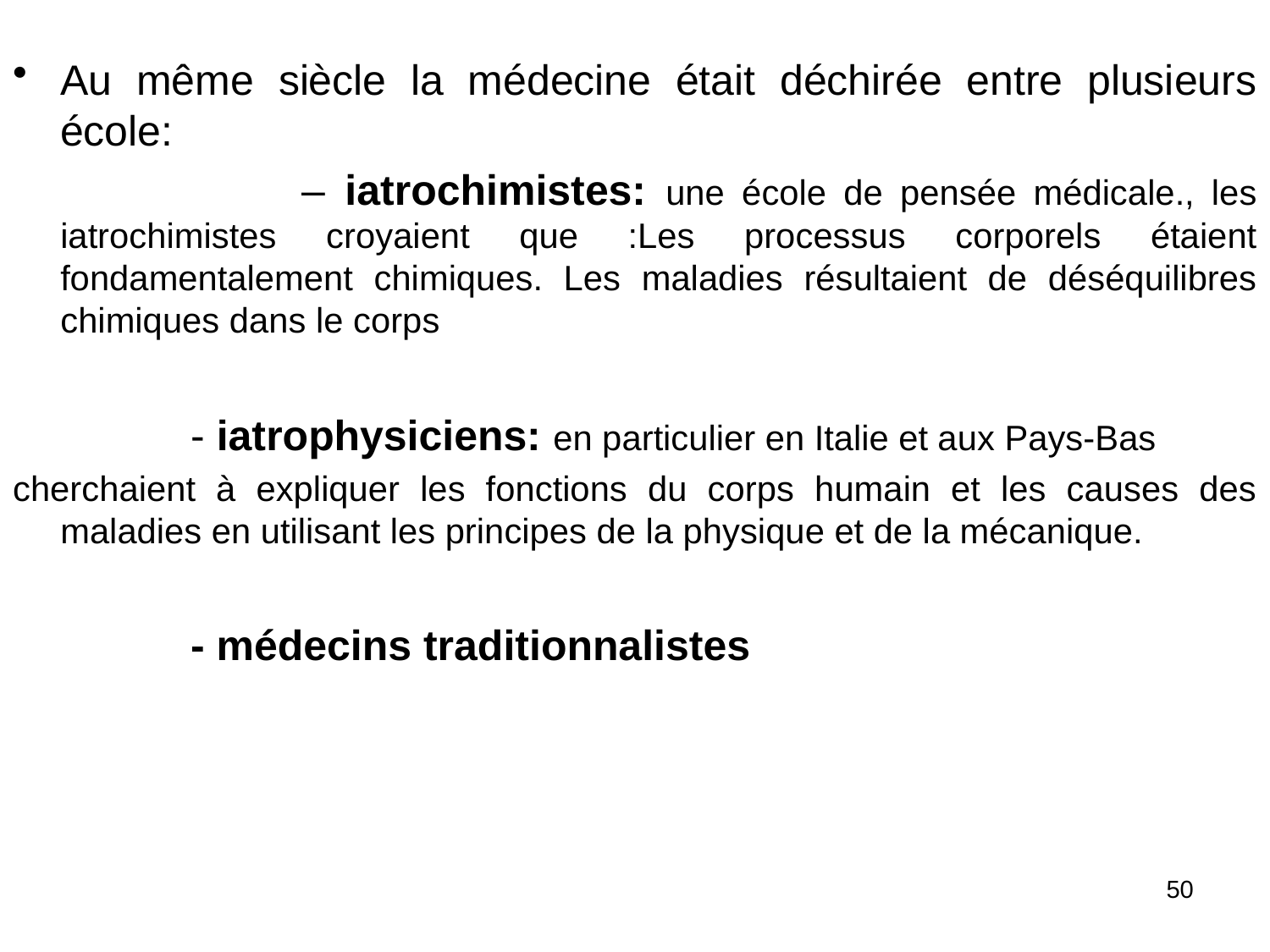

Au même siècle la médecine était déchirée entre plusieurs école:
               – iatrochimistes: une école de pensée médicale., les iatrochimistes croyaient que :Les processus corporels étaient fondamentalement chimiques. Les maladies résultaient de déséquilibres chimiques dans le corps

               - iatrophysiciens: en particulier en Italie et aux Pays-Bas
cherchaient à expliquer les fonctions du corps humain et les causes des maladies en utilisant les principes de la physique et de la mécanique.

               - médecins traditionnalistes
50